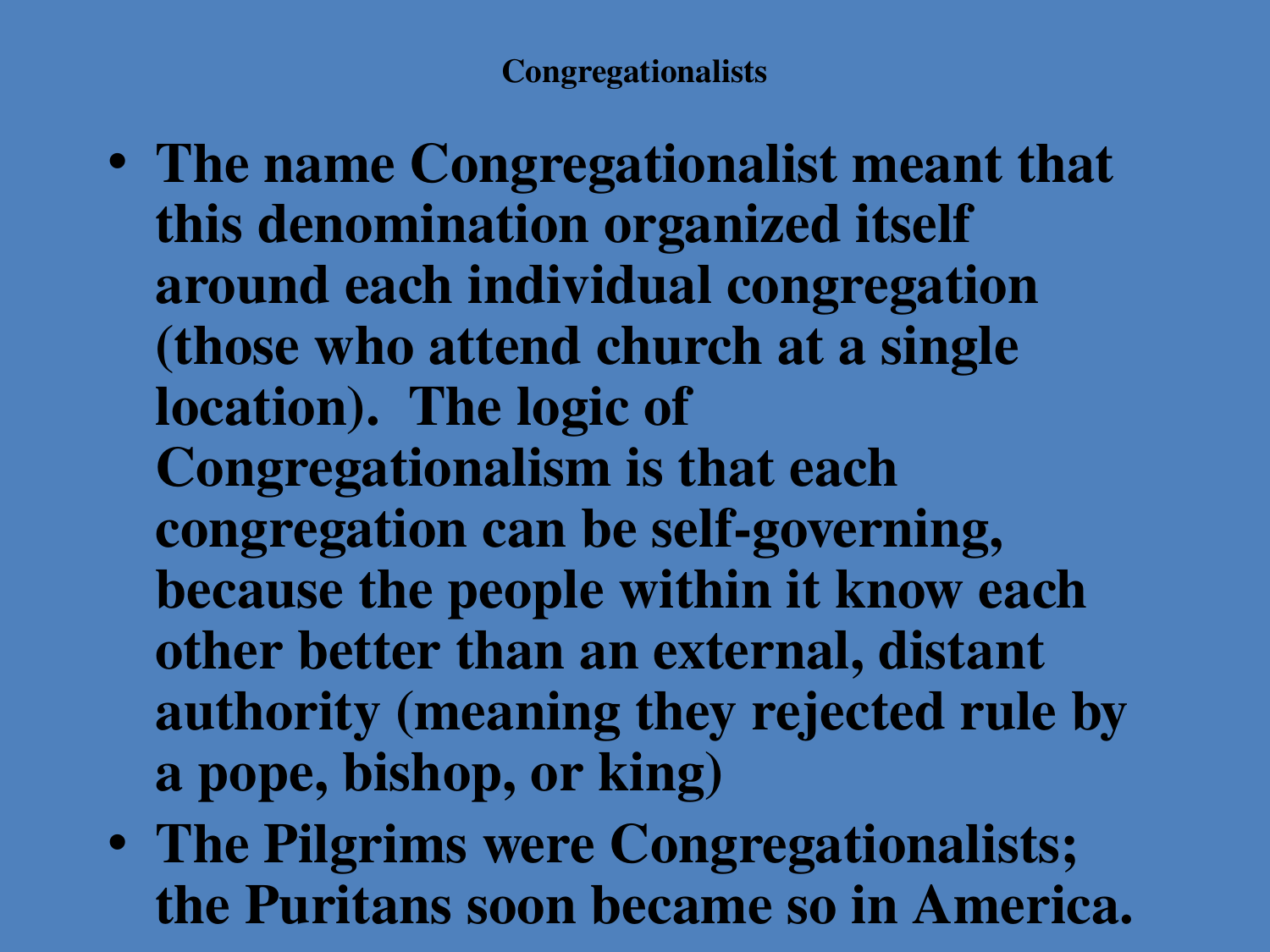

# Congregationalists
The name Congregationalist meant that this denomination organized itself around each individual congregation (those who attend church at a single location).  The logic of Congregationalism is that each congregation can be self-governing, because the people within it know each other better than an external, distant authority (meaning they rejected rule by a pope, bishop, or king)
The Pilgrims were Congregationalists; the Puritans soon became so in America.